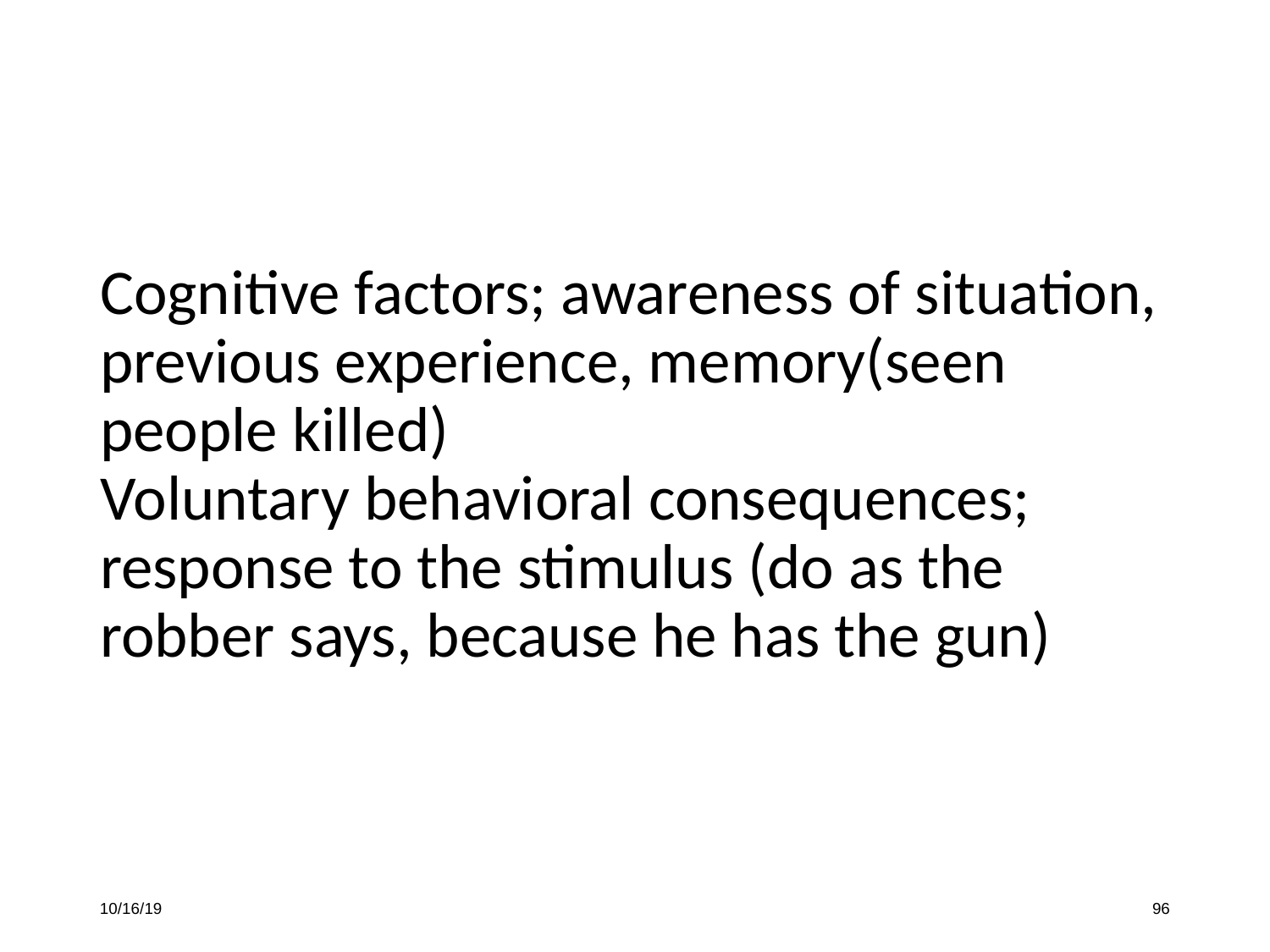

Cognitive factors; awareness of situation, previous experience, memory(seen people killed)
Voluntary behavioral consequences; response to the stimulus (do as the robber says, because he has the gun)
10/16/19
96